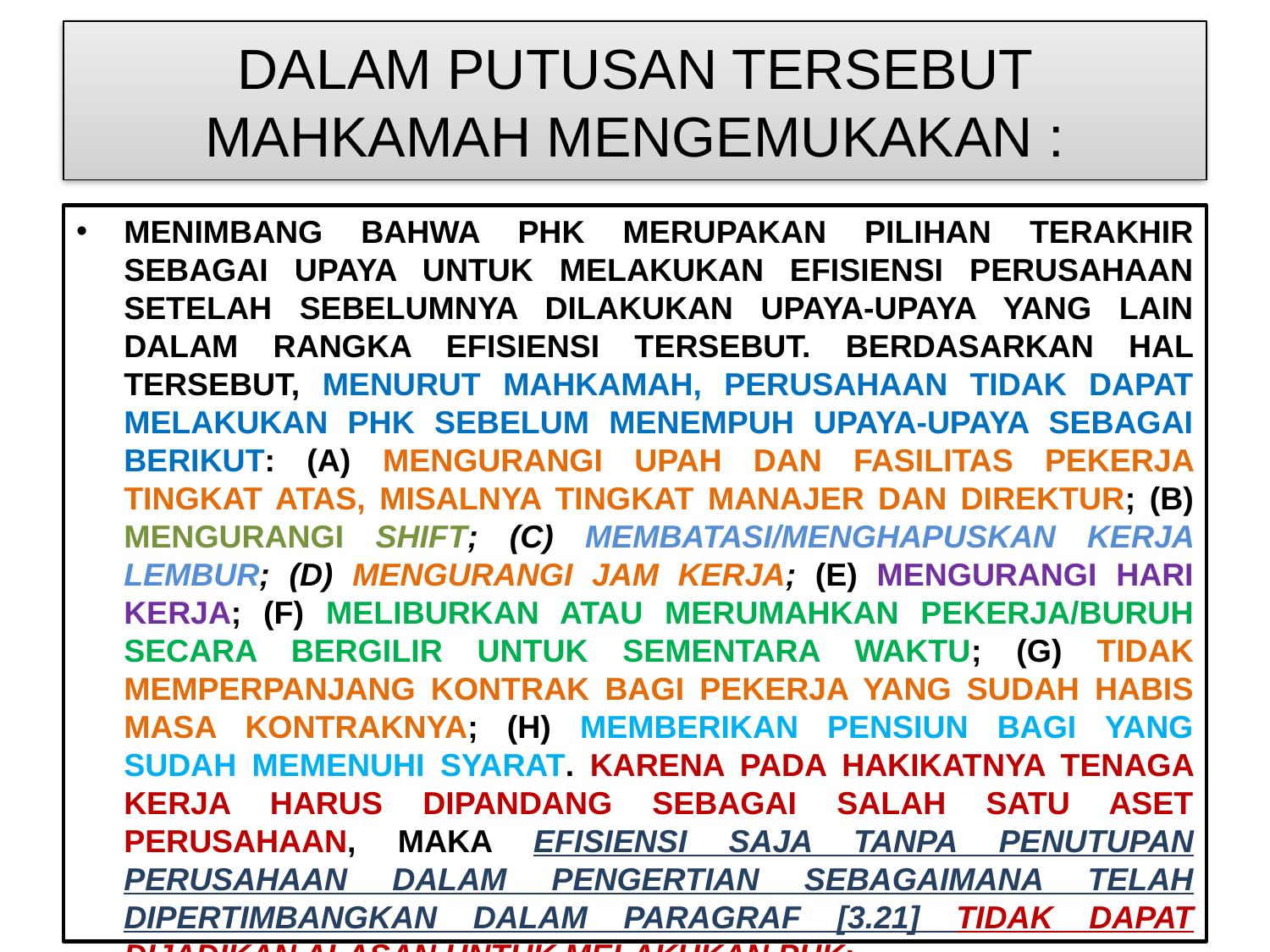

# DALAM PUTUSAN TERSEBUT MAHKAMAH MENGEMUKAKAN :
MENIMBANG BAHWA PHK MERUPAKAN PILIHAN TERAKHIR SEBAGAI UPAYA UNTUK MELAKUKAN EFISIENSI PERUSAHAAN SETELAH SEBELUMNYA DILAKUKAN UPAYA-UPAYA YANG LAIN DALAM RANGKA EFISIENSI TERSEBUT. BERDASARKAN HAL TERSEBUT, MENURUT MAHKAMAH, PERUSAHAAN TIDAK DAPAT MELAKUKAN PHK SEBELUM MENEMPUH UPAYA-UPAYA SEBAGAI BERIKUT: (A) MENGURANGI UPAH DAN FASILITAS PEKERJA TINGKAT ATAS, MISALNYA TINGKAT MANAJER DAN DIREKTUR; (B) MENGURANGI SHIFT; (C) MEMBATASI/MENGHAPUSKAN KERJA LEMBUR; (D) MENGURANGI JAM KERJA; (E) MENGURANGI HARI KERJA; (F) MELIBURKAN ATAU MERUMAHKAN PEKERJA/BURUH SECARA BERGILIR UNTUK SEMENTARA WAKTU; (G) TIDAK MEMPERPANJANG KONTRAK BAGI PEKERJA YANG SUDAH HABIS MASA KONTRAKNYA; (H) MEMBERIKAN PENSIUN BAGI YANG SUDAH MEMENUHI SYARAT. KARENA PADA HAKIKATNYA TENAGA KERJA HARUS DIPANDANG SEBAGAI SALAH SATU ASET PERUSAHAAN, MAKA EFISIENSI SAJA TANPA PENUTUPAN PERUSAHAAN DALAM PENGERTIAN SEBAGAIMANA TELAH DIPERTIMBANGKAN DALAM PARAGRAF [3.21] TIDAK DAPAT DIJADIKAN ALASAN UNTUK MELAKUKAN PHK;